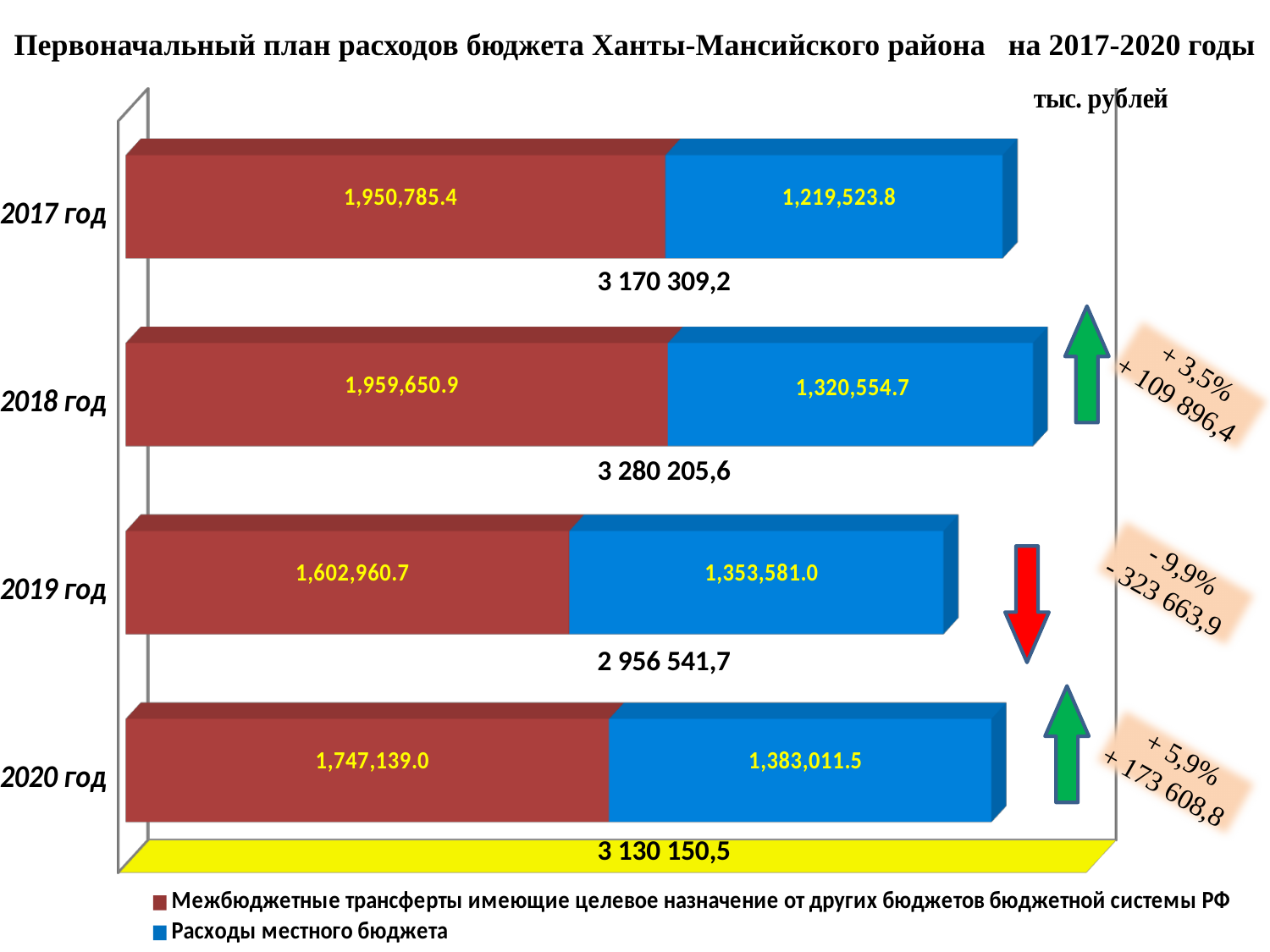

[unsupported chart]

# Первоначальный план расходов бюджета Ханты-Мансийского района   на 2017-2020 годы
3 170 309,2

+ 3,5%
+ 109 896,4
3 280 205,6
- 9,9%
- 323 663,9

2 956 541,7

+ 5,9%
+ 173 608,8
3 130 150,5